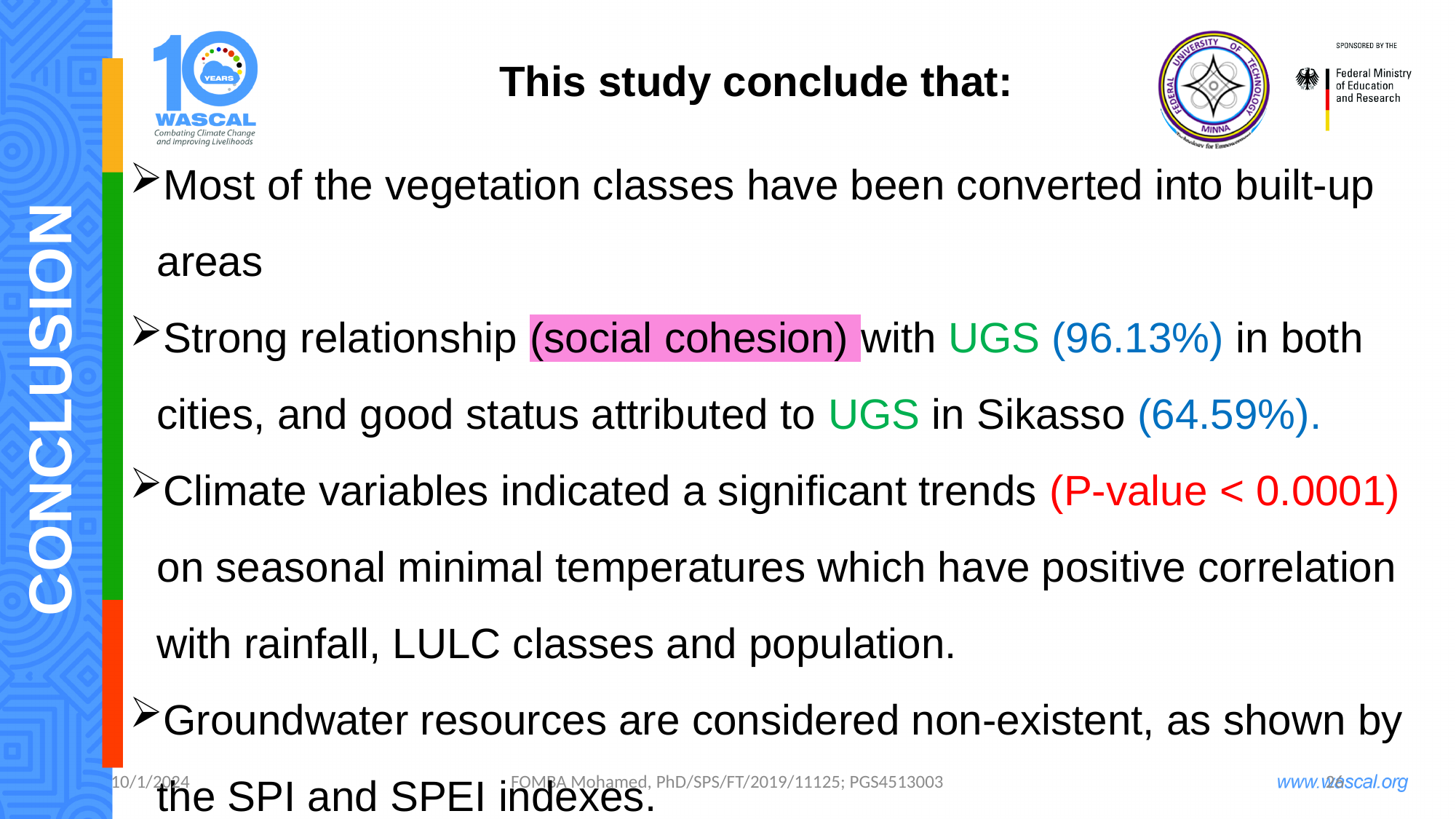

This study conclude that:
Most of the vegetation classes have been converted into built-up areas
Strong relationship (social cohesion) with UGS (96.13%) in both cities, and good status attributed to UGS in Sikasso (64.59%).
Climate variables indicated a significant trends (P-value < 0.0001) on seasonal minimal temperatures which have positive correlation with rainfall, LULC classes and population.
Groundwater resources are considered non-existent, as shown by the SPI and SPEI indexes.
CONCLUSION
10/1/2024
FOMBA Mohamed, PhD/SPS/FT/2019/11125; PGS4513003
26